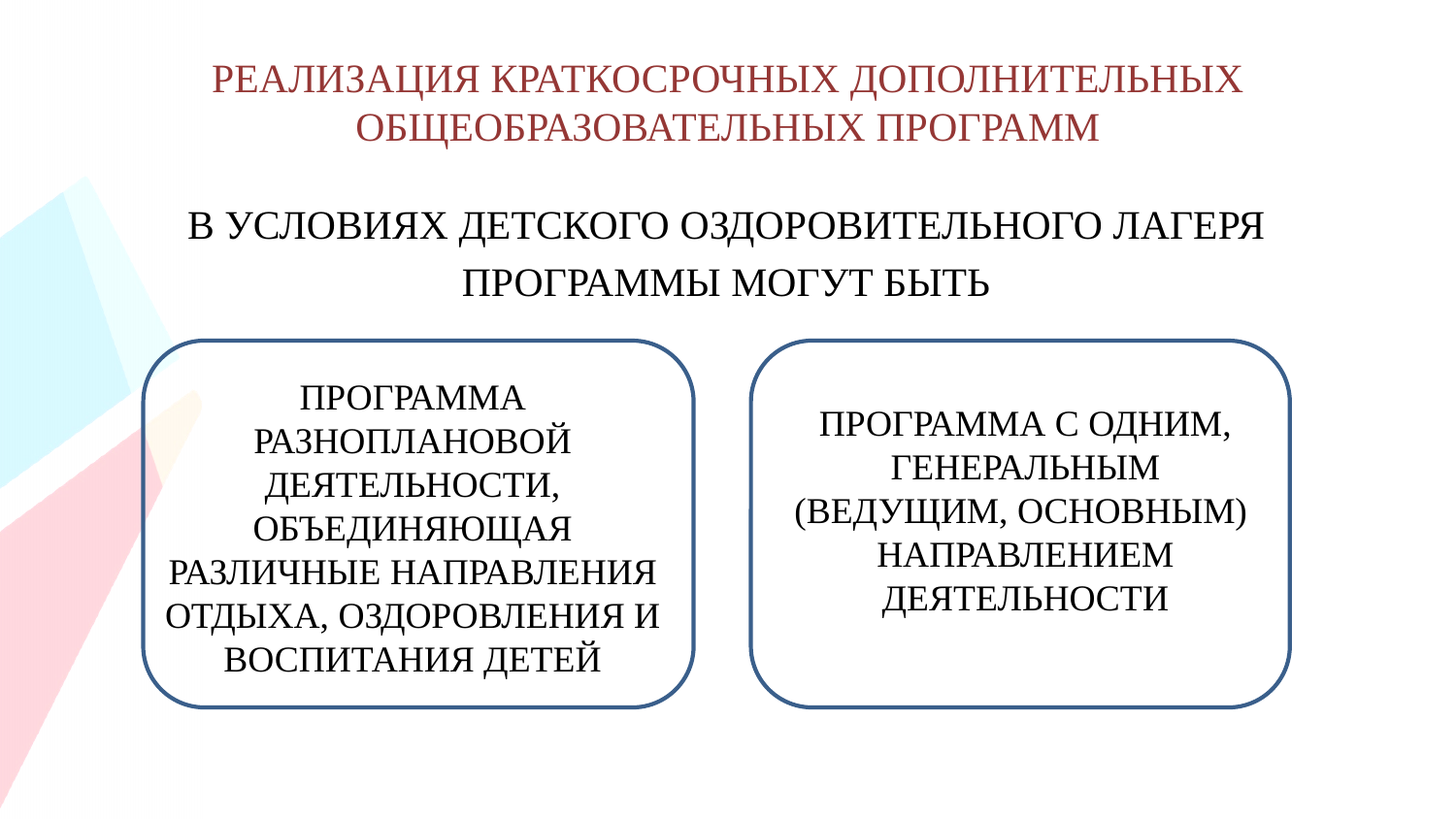

# РЕАЛИЗАЦИЯ КРАТКОСРОЧНЫХ ДОПОЛНИТЕЛЬНЫХ ОБЩЕОБРАЗОВАТЕЛЬНЫХ ПРОГРАММ
В УСЛОВИЯХ ДЕТСКОГО ОЗДОРОВИТЕЛЬНОГО ЛАГЕРЯ
ПРОГРАММЫ МОГУТ БЫТЬ

ПРОГРАММА РАЗНОПЛАНОВОЙ ДЕЯТЕЛЬНОСТИ, ОБЪЕДИНЯЮЩАЯ РАЗЛИЧНЫЕ НАПРАВЛЕНИЯ ОТДЫХА, ОЗДОРОВЛЕНИЯ И ВОСПИТАНИЯ ДЕТЕЙ

ПРОГРАММА С ОДНИМ, ГЕНЕРАЛЬНЫМ
(ВЕДУЩИМ, ОСНОВНЫМ)
НАПРАВЛЕНИЕМ ДЕЯТЕЛЬНОСТИ